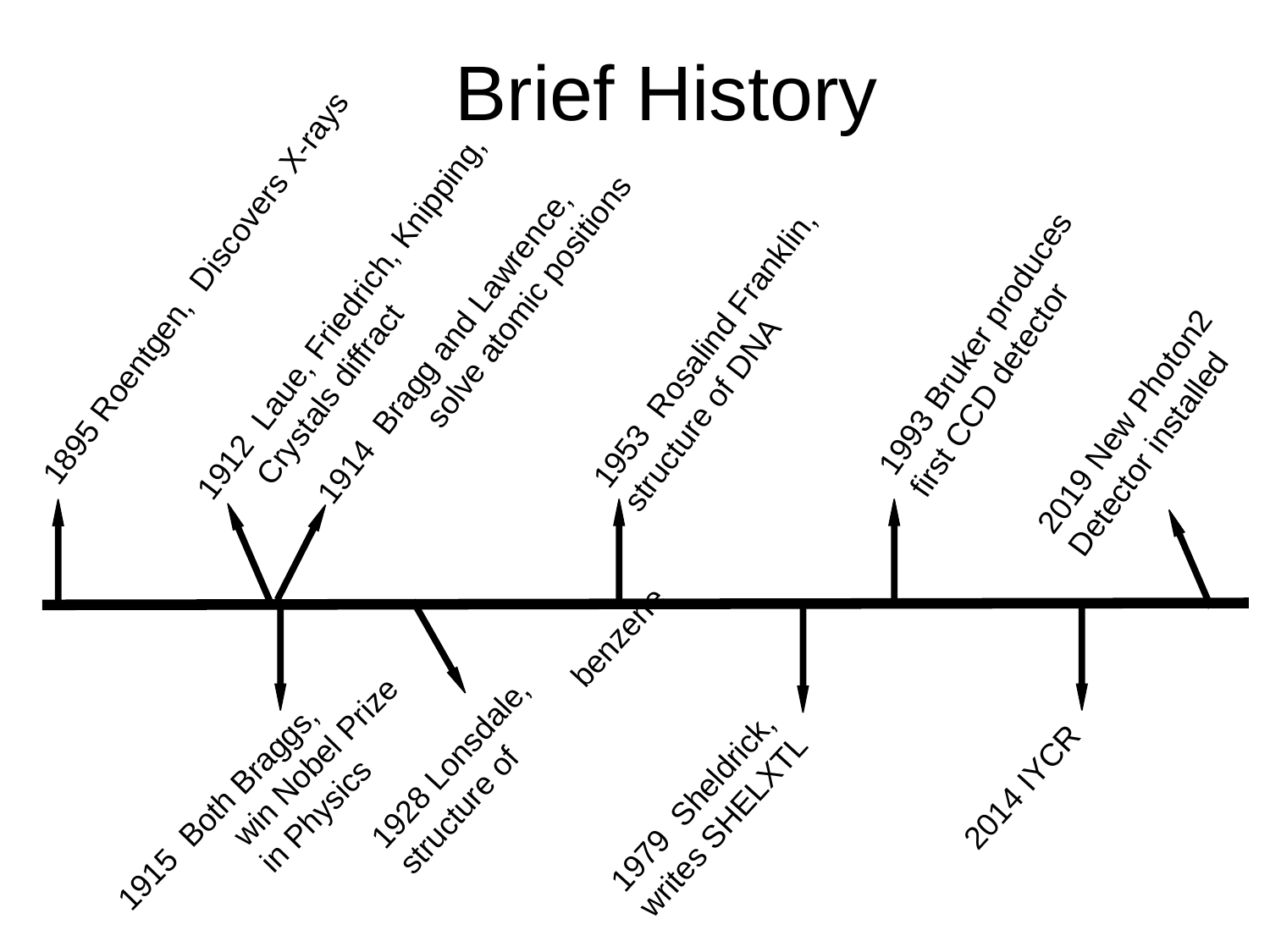

Brief History
1912  Laue, Friedrich, Knipping, Crystals diffract
1895 Roentgen,  Discovers X-rays
1953  Rosalind Franklin, 	structure of DNA
1914  Bragg and Lawrence,   	solve atomic positions
1993 Bruker produces first CCD detector
2019 New Photon2 Detector installed

1928 Lonsdale, 		structure of 	benzene
2014 IYCR
1915  Both Braggs, 	win Nobel Prize 	in Physics
1979  Sheldrick, writes SHELXTL